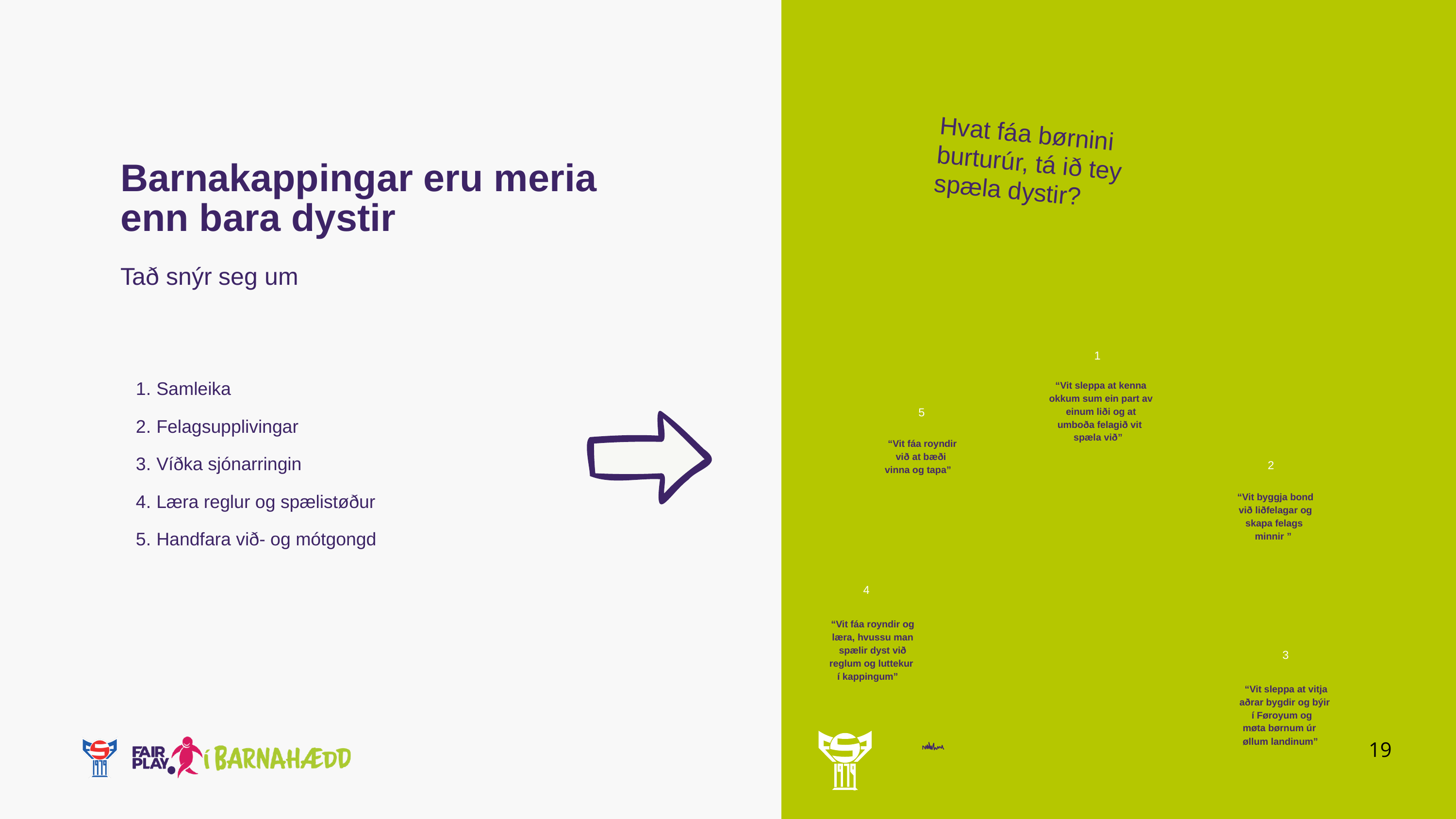

Barnakappingar eru meria enn bara dystir
Tað snýr seg um
 Samleika
 Felagsupplivingar
 Víðka sjónarringin
 Læra reglur og spælistøður
 Handfara við- og mótgongd

Hvat fáa børnini burturúr, tá ið tey spæla dystir?
1
“Vit sleppa at kenna okkum sum ein part av einum liði og at umboða felagið vit
5

spæla við”
“Vit fáa royndir við at bæði
2
vinna og tapa”
“Vit byggja bond við liðfelagar og skapa felags
minnir ”
4
“Vit fáa royndir og læra, hvussu man spælir dyst við reglum og luttekur
3
í kappingum”
“Vit sleppa at vitja aðrar bygdir og býir
í Føroyum og
møta børnum úr øllum landinum”

19